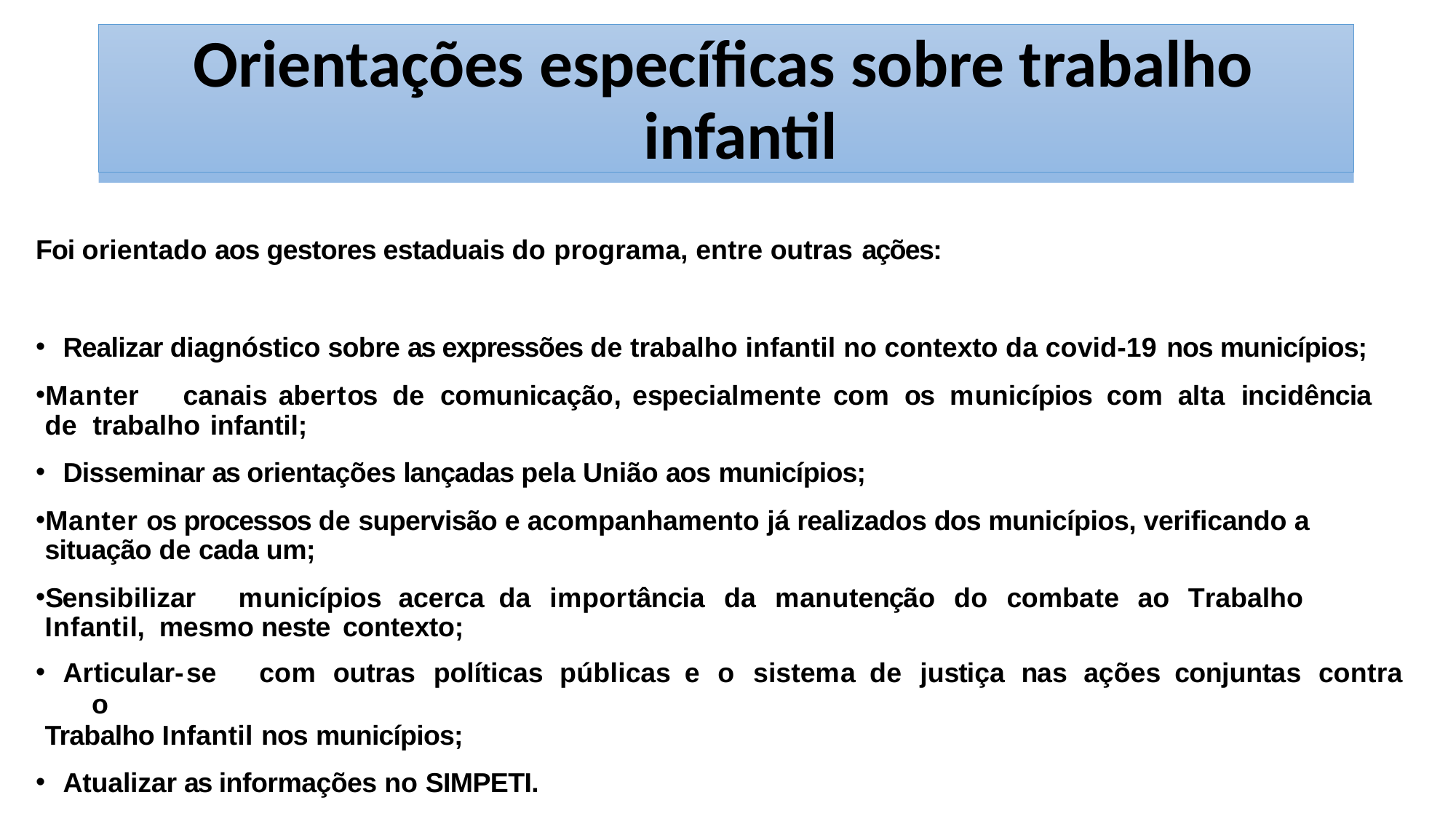

# Orientações específicas sobre trabalho  infantil
Foi orientado aos gestores estaduais do programa, entre outras ações:

Realizar diagnóstico sobre as expressões de trabalho infantil no contexto da covid-19 nos municípios;
Manter	canais	abertos	de	comunicação,	especialmente	com	os	municípios	com	alta	incidência	de  trabalho infantil;
Disseminar as orientações lançadas pela União aos municípios;
Manter os processos de supervisão e acompanhamento já realizados dos municípios, verificando a  situação de cada um;
Sensibilizar	municípios	acerca	da	importância	da	manutenção	do	combate	ao	Trabalho	Infantil,  mesmo neste contexto;
Articular-se	com	outras	políticas	públicas	e	o	sistema	de	justiça	nas	ações	conjuntas	contra	o
Trabalho Infantil nos municípios;
Atualizar as informações no SIMPETI.